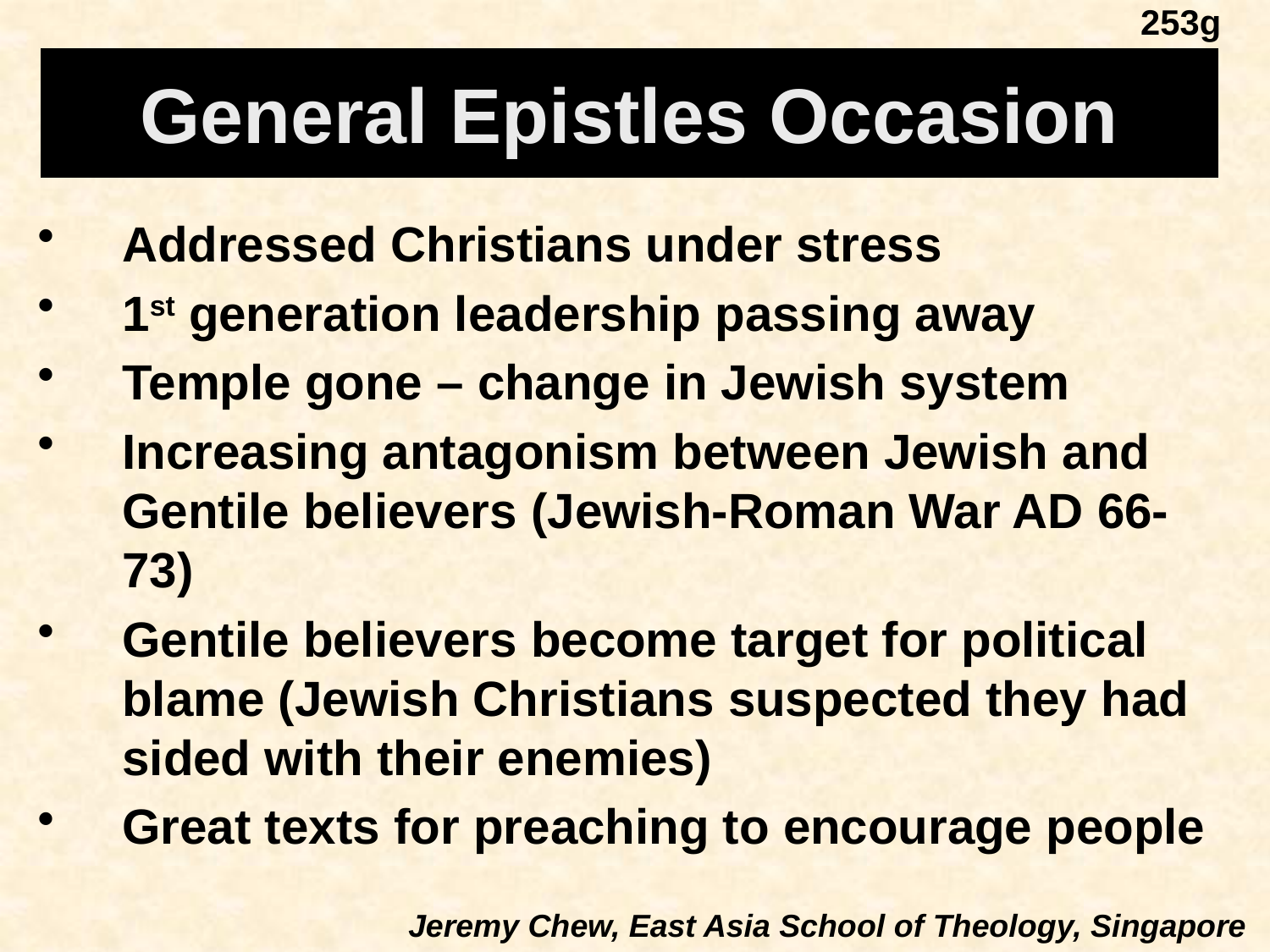

253g
# General Epistles Occasion
Addressed Christians under stress
1st generation leadership passing away
Temple gone – change in Jewish system
Increasing antagonism between Jewish and Gentile believers (Jewish-Roman War AD 66-73)
Gentile believers become target for political blame (Jewish Christians suspected they had sided with their enemies)
Great texts for preaching to encourage people
Jeremy Chew, East Asia School of Theology, Singapore